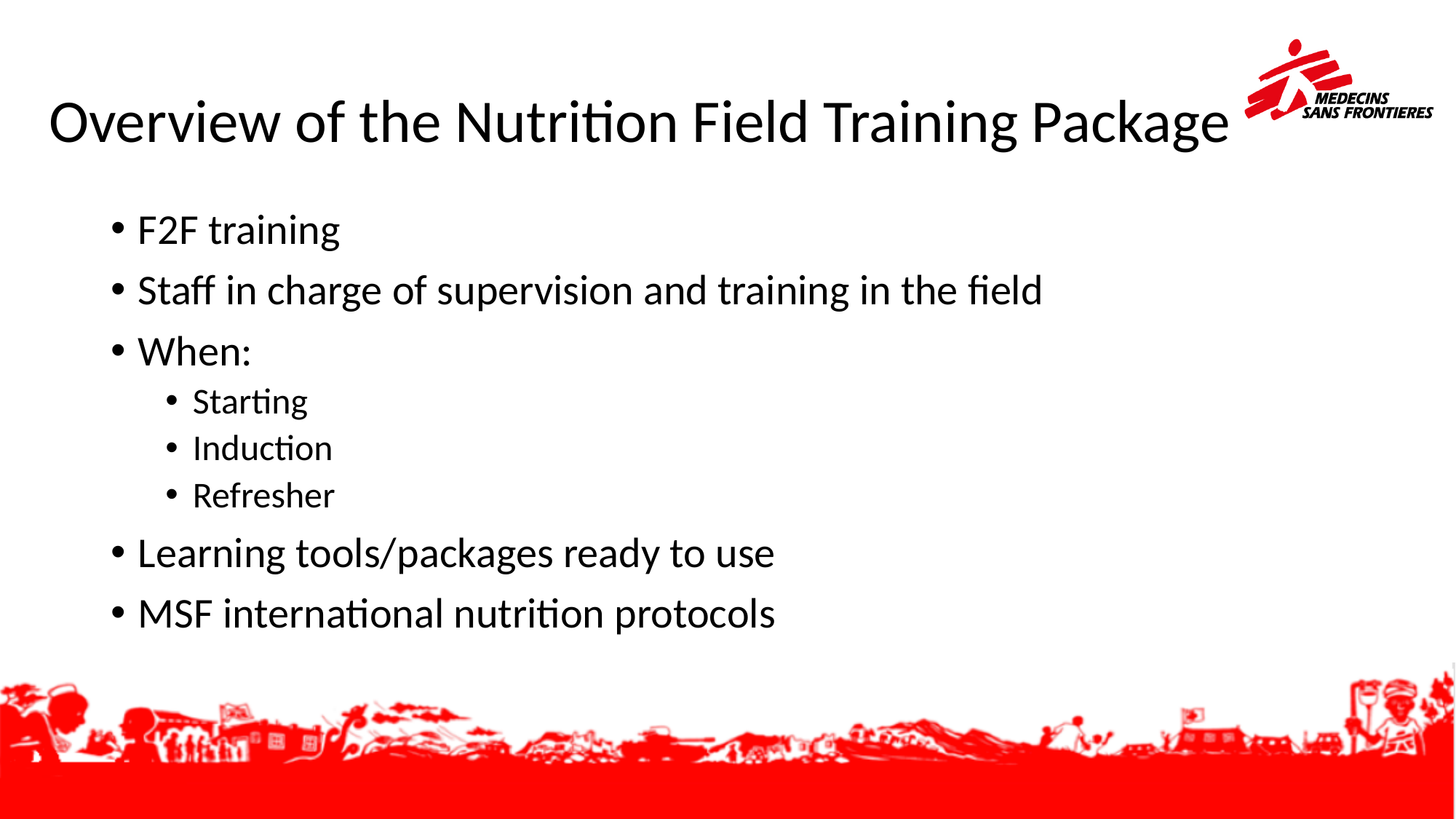

# Overview of the Nutrition Field Training Package
F2F training
Staff in charge of supervision and training in the field
When:
Starting
Induction
Refresher
Learning tools/packages ready to use
MSF international nutrition protocols